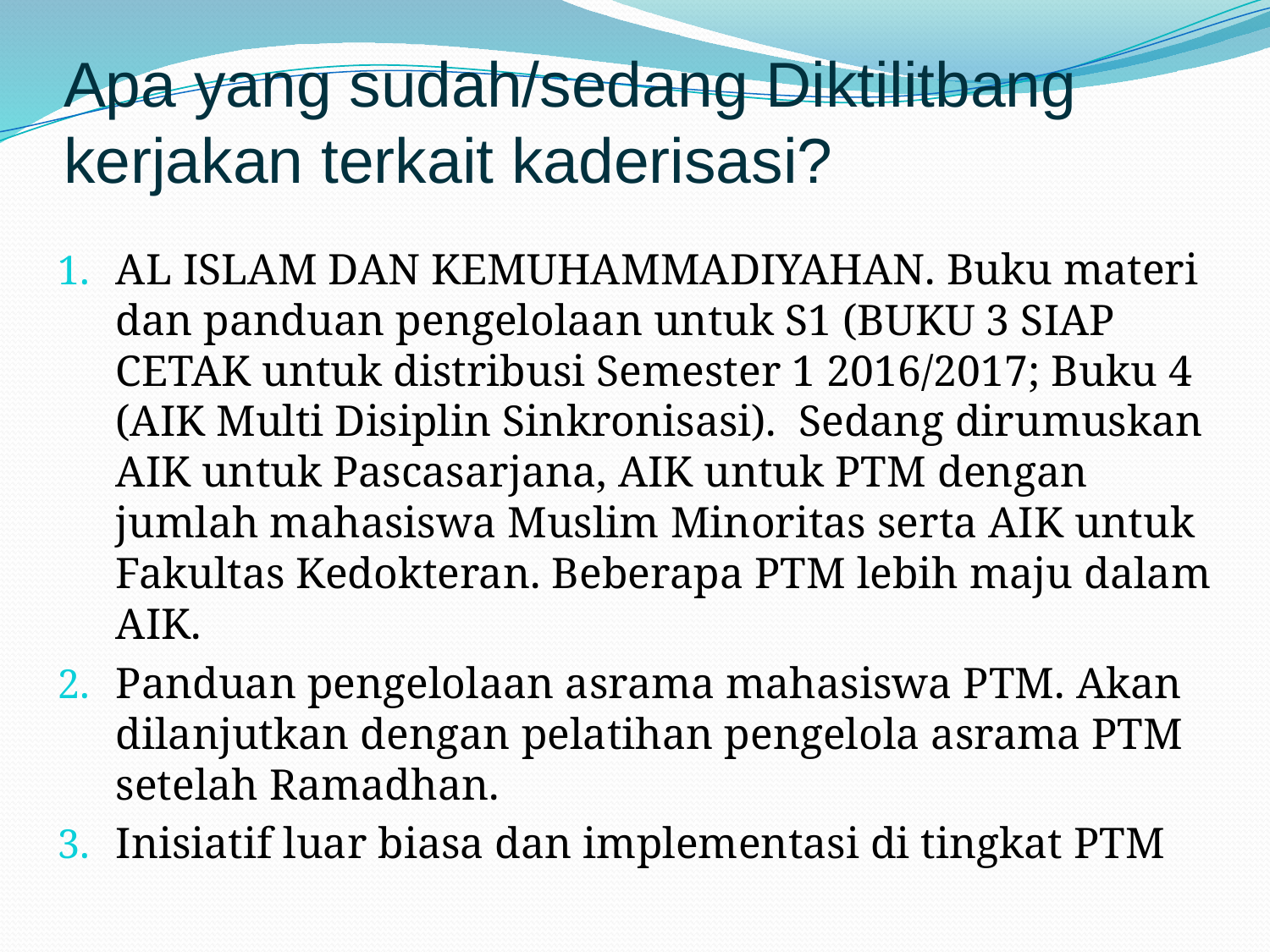

# Apa yang sudah/sedang Diktilitbang kerjakan terkait kaderisasi?
AL ISLAM DAN KEMUHAMMADIYAHAN. Buku materi dan panduan pengelolaan untuk S1 (BUKU 3 SIAP CETAK untuk distribusi Semester 1 2016/2017; Buku 4 (AIK Multi Disiplin Sinkronisasi).  Sedang dirumuskan AIK untuk Pascasarjana, AIK untuk PTM dengan jumlah mahasiswa Muslim Minoritas serta AIK untuk Fakultas Kedokteran. Beberapa PTM lebih maju dalam AIK.
Panduan pengelolaan asrama mahasiswa PTM. Akan dilanjutkan dengan pelatihan pengelola asrama PTM setelah Ramadhan.
Inisiatif luar biasa dan implementasi di tingkat PTM